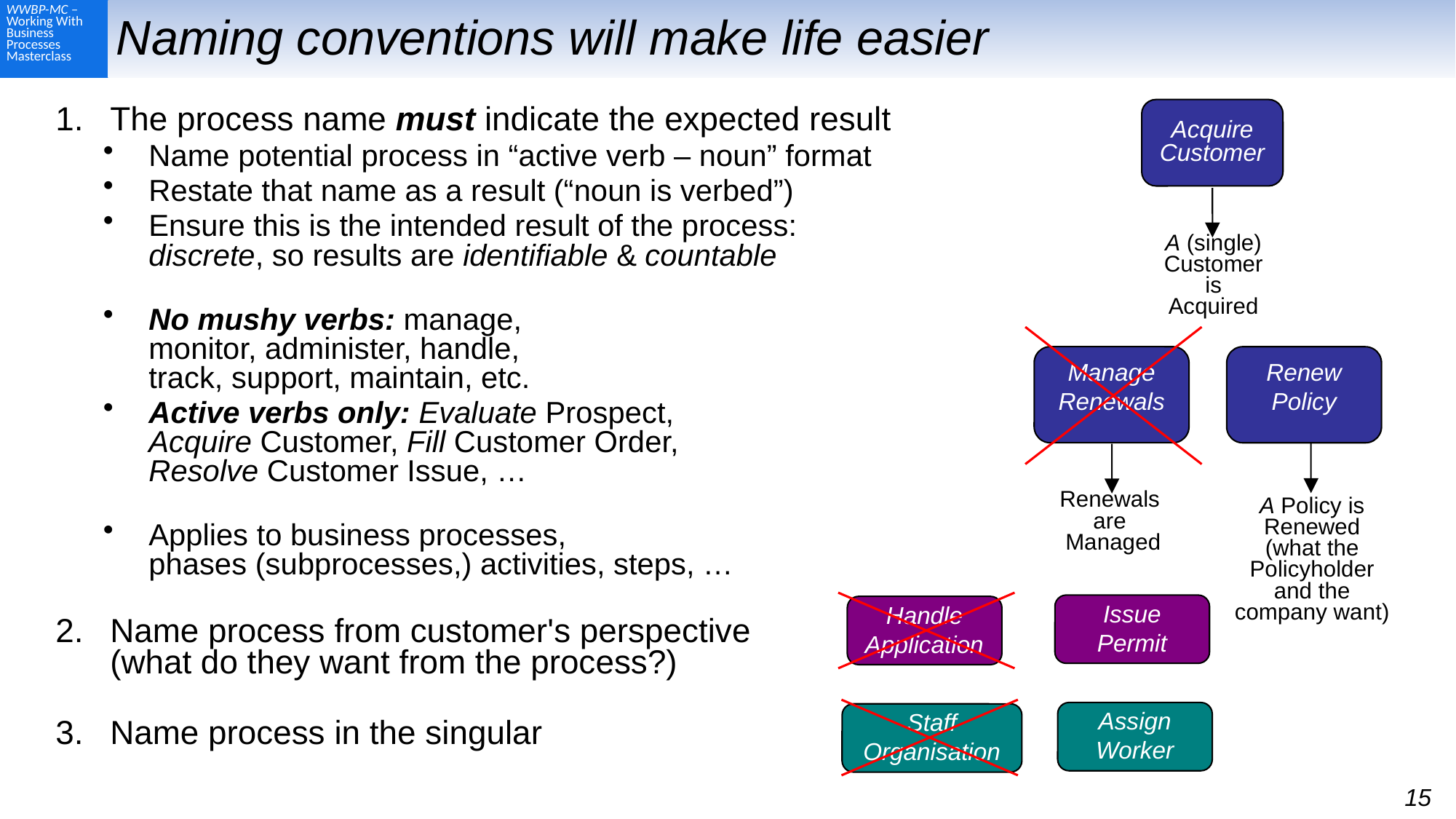

# Naming conventions will make life easier
The process name must indicate the expected result
Name potential process in “active verb – noun” format
Restate that name as a result (“noun is verbed”)
Ensure this is the intended result of the process:
discrete, so results are identifiable & countable
No mushy verbs: manage,
monitor, administer, handle,
track, support, maintain, etc.
Active verbs only: Evaluate Prospect,
Acquire Customer, Fill Customer Order,
Resolve Customer Issue, …
Applies to business processes,
phases (subprocesses,) activities, steps, …
Name process from customer's perspective
(what do they want from the process?)
Name process in the singular

Acquire
Customer

A (single)
Customer
is
Acquired

Manage Renewals
Renew
Policy

Renewals
are
Managed
A Policy is Renewed
(what the Policyholder
and the company want)

Issue Permit
Handle Application

Assign
Worker
Staff Organisation